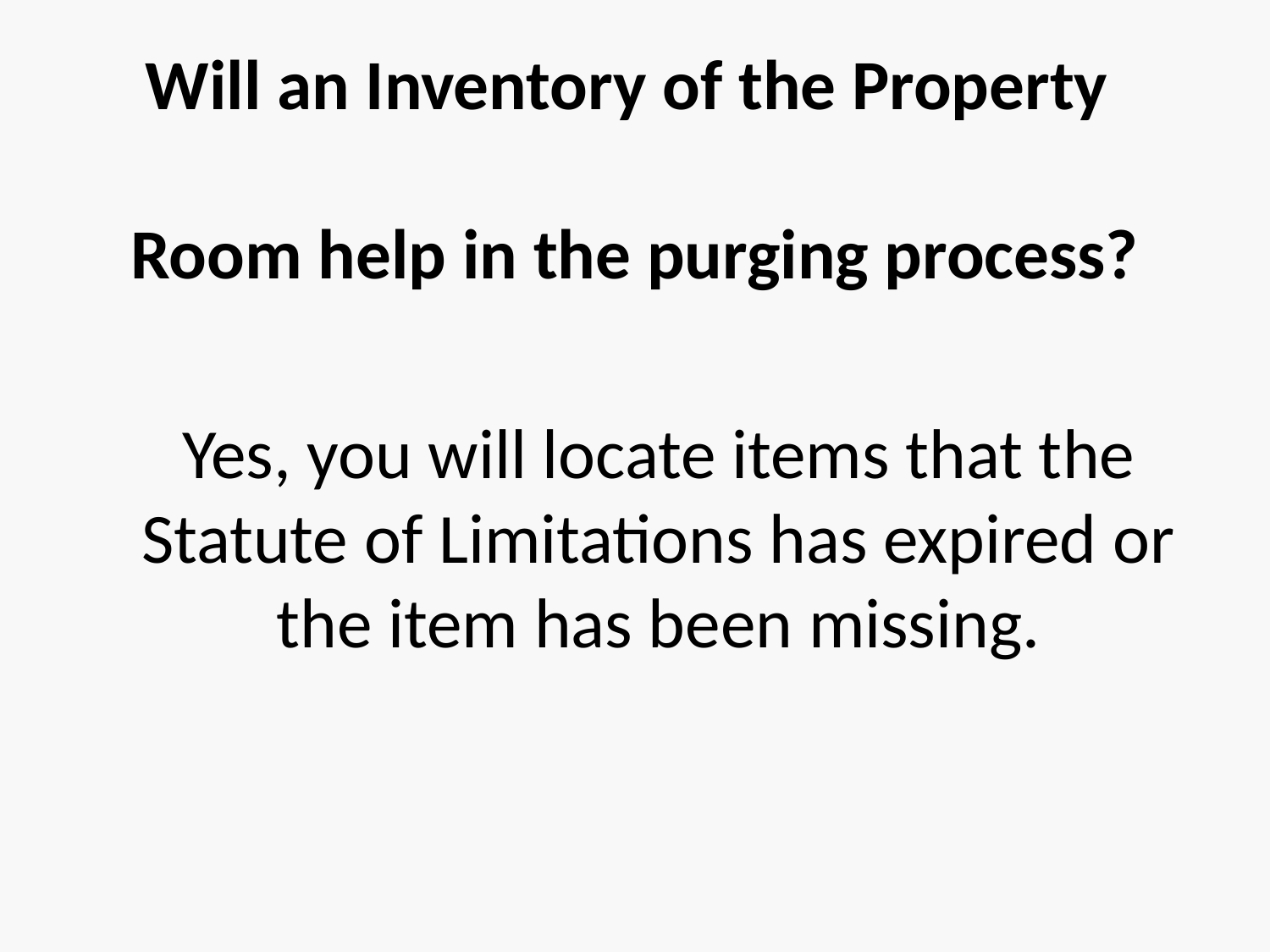

# Will an Inventory of the Property Room help in the purging process?
	Yes, you will locate items that the Statute of Limitations has expired or the item has been missing.